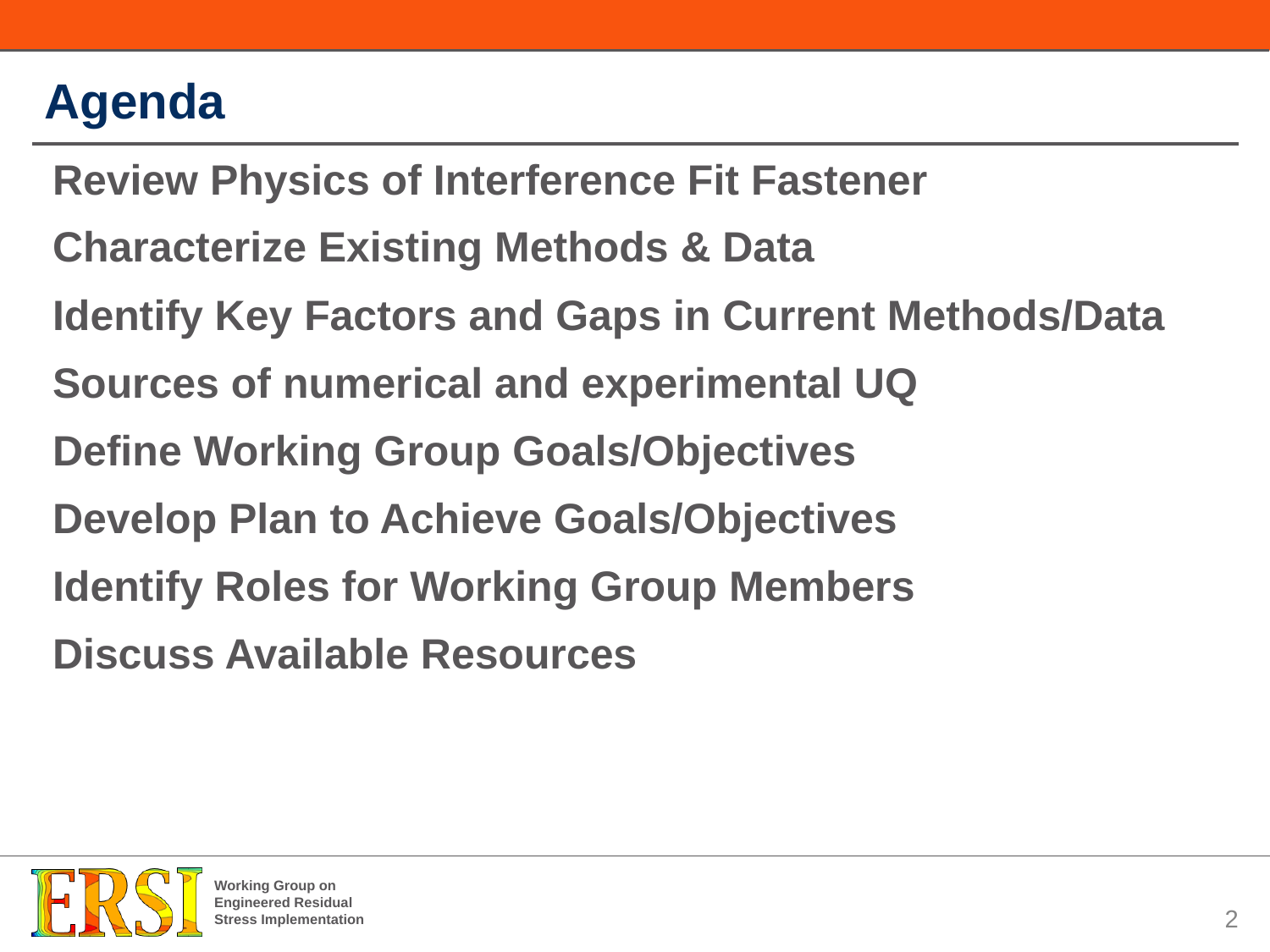

# Agenda
Review Physics of Interference Fit Fastener
Characterize Existing Methods & Data
Identify Key Factors and Gaps in Current Methods/Data
Sources of numerical and experimental UQ
Define Working Group Goals/Objectives
Develop Plan to Achieve Goals/Objectives
Identify Roles for Working Group Members
Discuss Available Resources